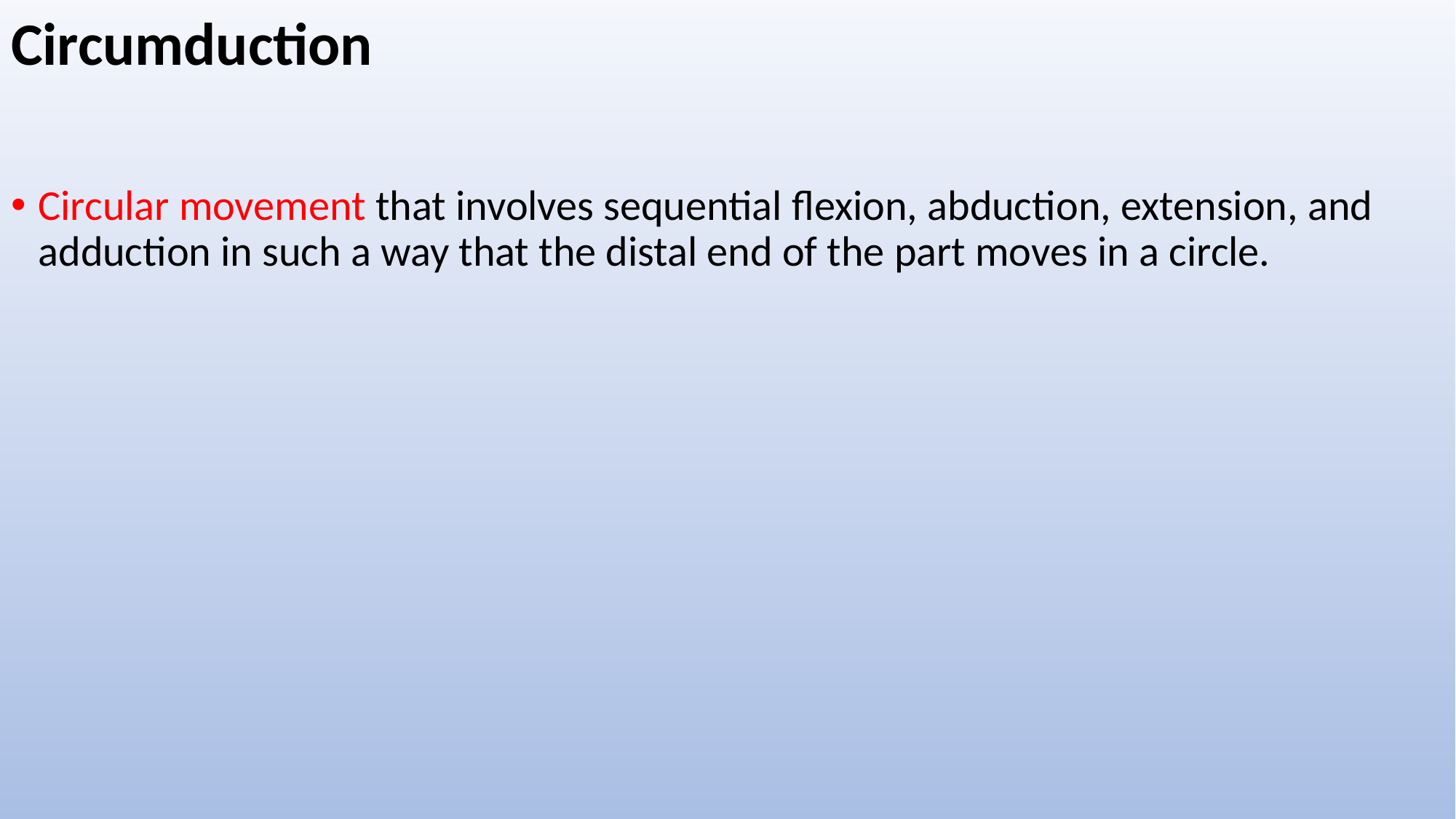

# Circumduction
Circular movement that involves sequential flexion, abduction, extension, and adduction in such a way that the distal end of the part moves in a circle.